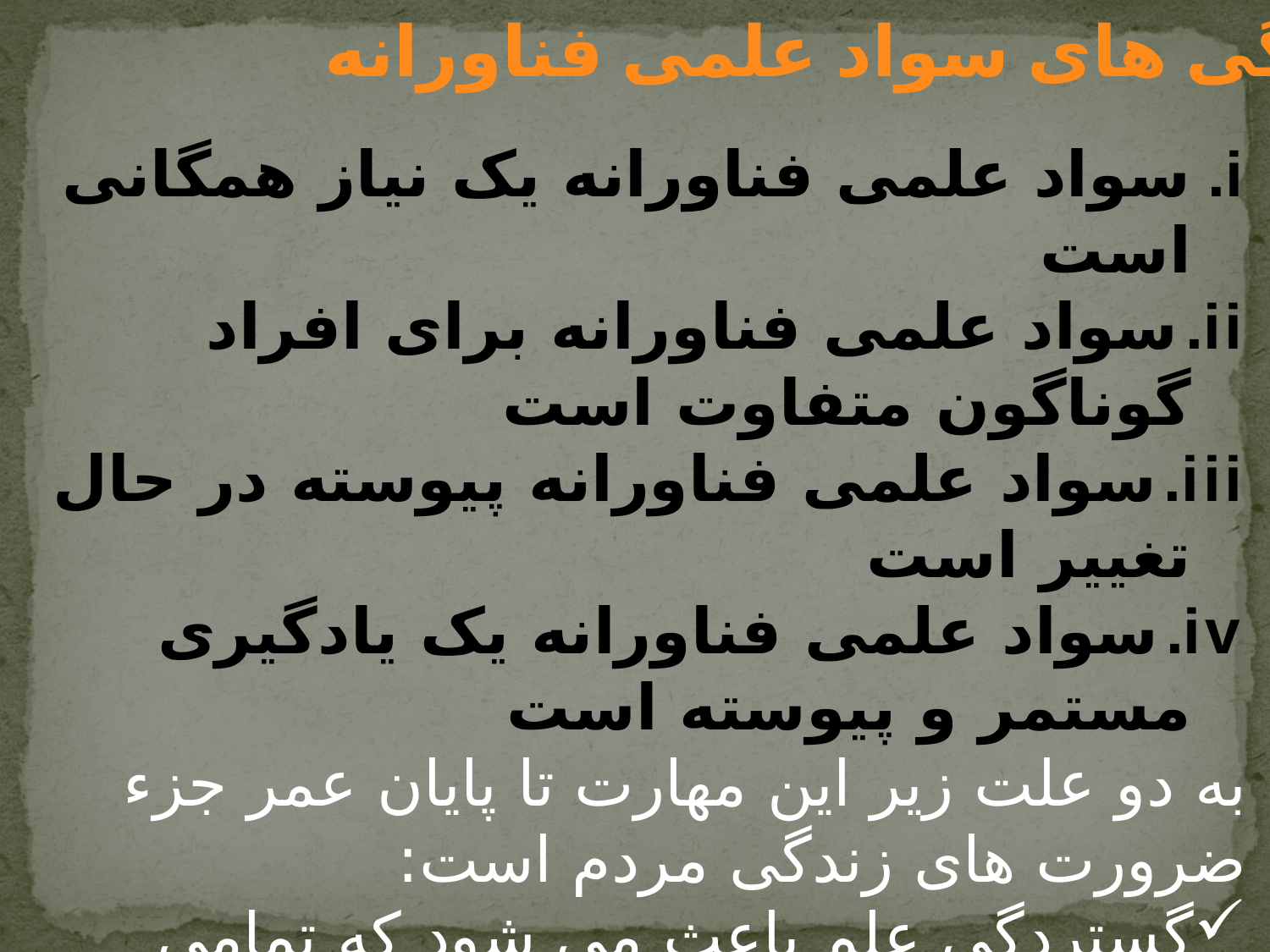

ویژگی های سواد علمی فناورانه
سواد علمی فناورانه یک نیاز همگانی است
سواد علمی فناورانه برای افراد گوناگون متفاوت است
سواد علمی فناورانه پیوسته در حال تغییر است
سواد علمی فناورانه یک یادگیری مستمر و پیوسته است
به دو علت زیر این مهارت تا پایان عمر جزء ضرورت های زندگی مردم است:
گستردگی علم باعث می شود که تمامی افراد نتوانند به تمام دانش مورد نیاز خود دست یابند.
تغییر در ویژگی های علم